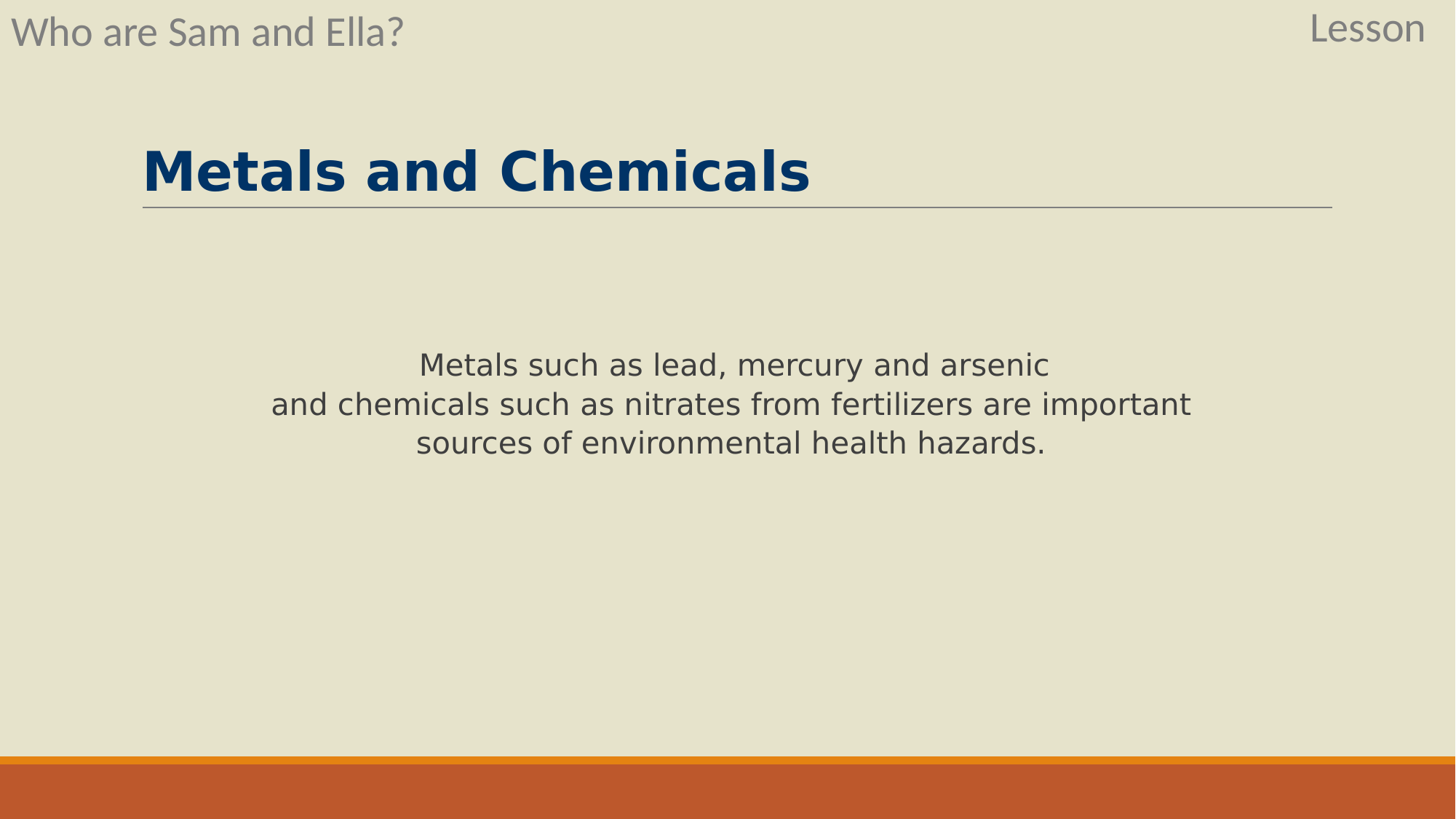

Lesson
Who are Sam and Ella?
# Metals and Chemicals
Metals such as lead, mercury and arsenic and chemicals such as nitrates from fertilizers are important sources of environmental health hazards.